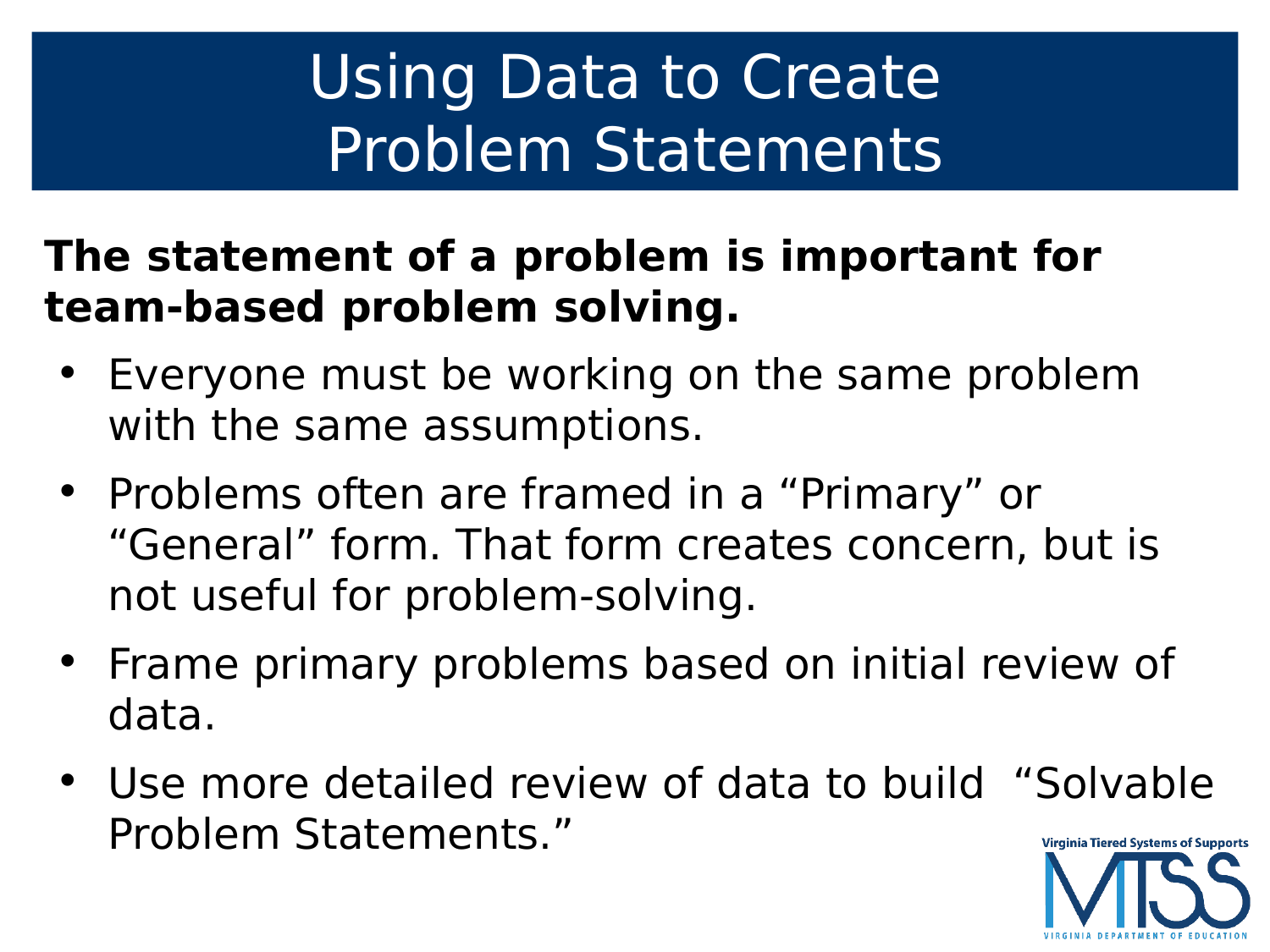

# Using Data to Create
Problem Statements
The statement of a problem is important for team-based problem solving.
Everyone must be working on the same problem with the same assumptions.
Problems often are framed in a “Primary” or “General” form. That form creates concern, but is not useful for problem-solving.
Frame primary problems based on initial review of data.
Use more detailed review of data to build  “Solvable Problem Statements.”